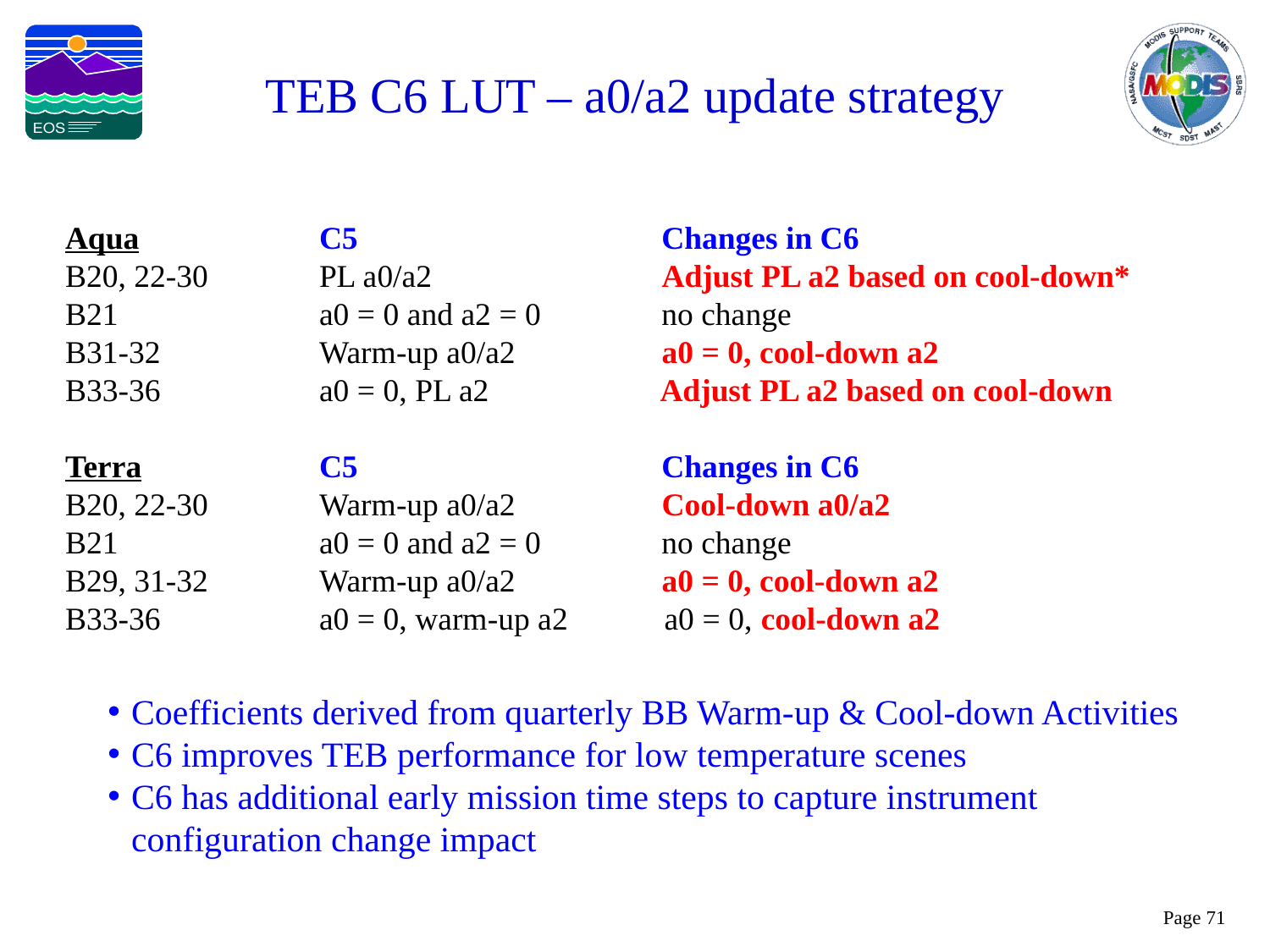

# TEB C6 LUT – a0/a2 update strategy
Aqua	     	C5		           Changes in C6
B20, 22-30     	PL a0/a2	 	           Adjust PL a2 based on cool-down*
B21	      	a0 = 0 and a2 = 0	           no change
B31-32	     	Warm-up a0/a2	           a0 = 0, cool-down a2
B33-36	     	a0 = 0, PL a2       	           Adjust PL a2 based on cool-down

Terra	     	C5 		           Changes in C6
B20, 22-30     	Warm-up a0/a2	           Cool-down a0/a2
B21	      	a0 = 0 and a2 = 0	           no change
B29, 31-32	Warm-up a0/a2	           a0 = 0, cool-down a2
B33-36	      	a0 = 0, warm-up a2            a0 = 0, cool-down a2
Coefficients derived from quarterly BB Warm-up & Cool-down Activities
C6 improves TEB performance for low temperature scenes
C6 has additional early mission time steps to capture instrument configuration change impact
Page 71